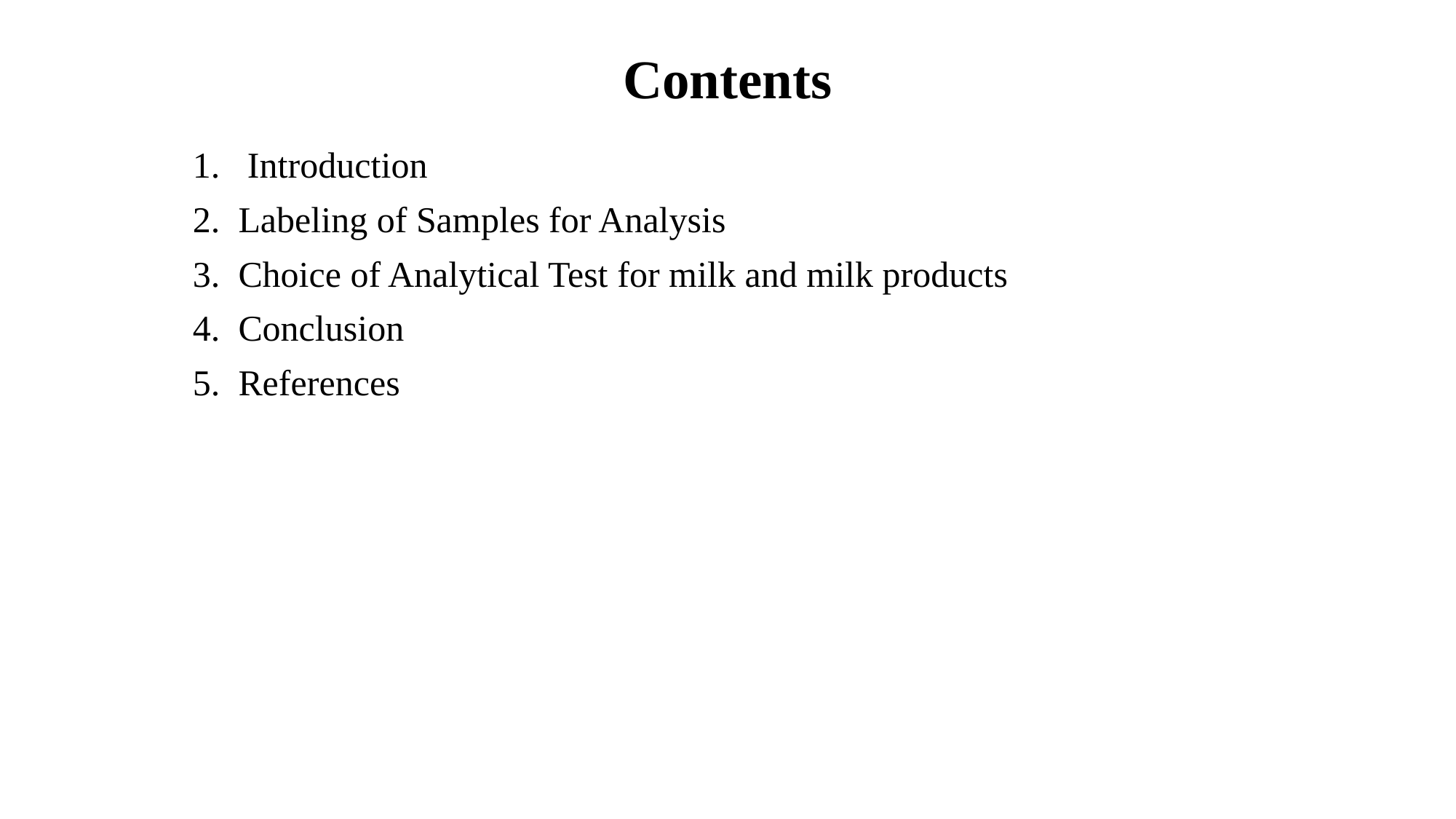

# Contents
Introduction
2.  Labeling of Samples for Analysis
3.  Choice of Analytical Test for milk and milk products
4.  Conclusion
5.  References